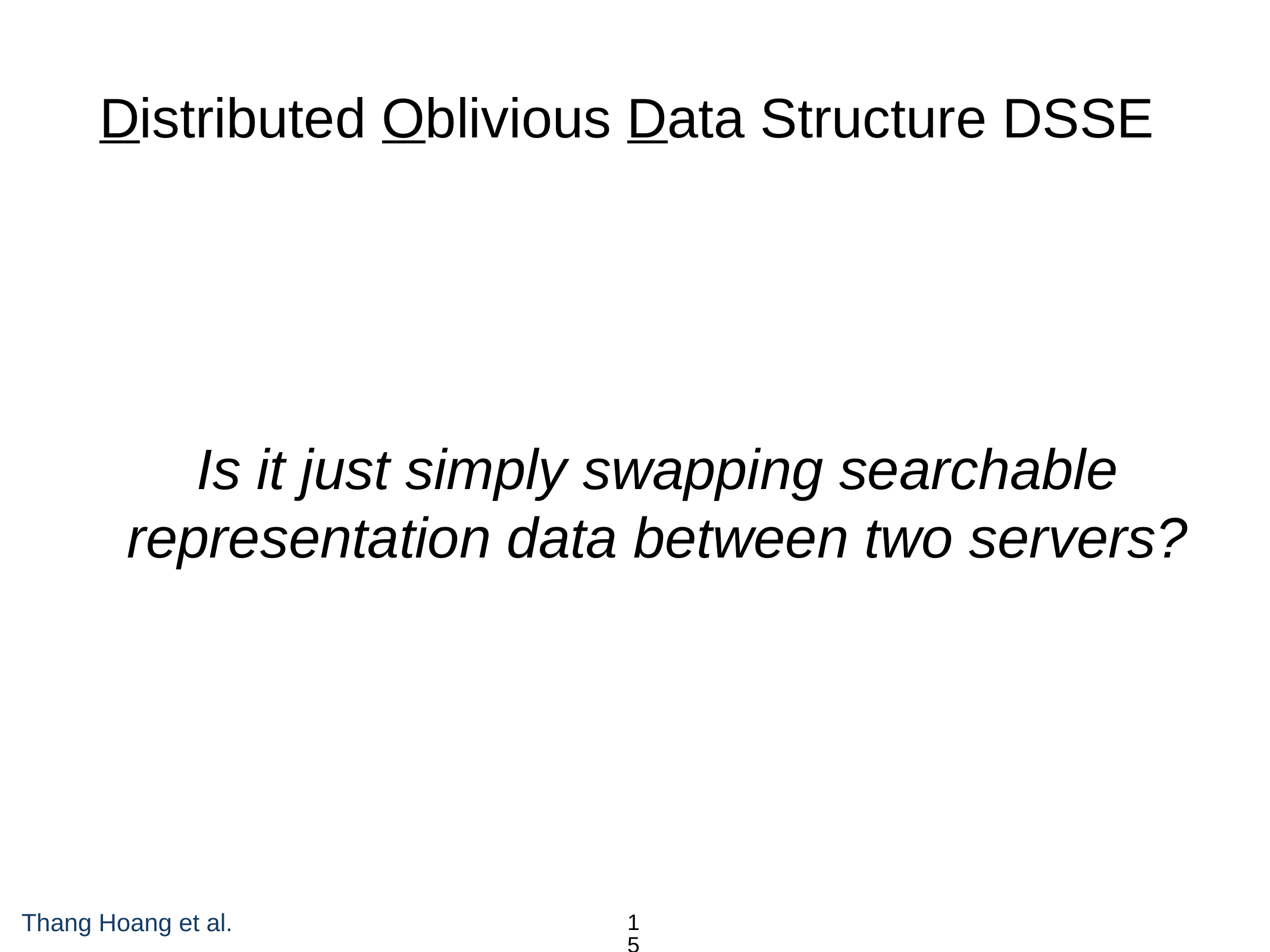

# Distributed Oblivious Data Structure DSSE
Is it just simply swapping searchable representation data between two servers?

15